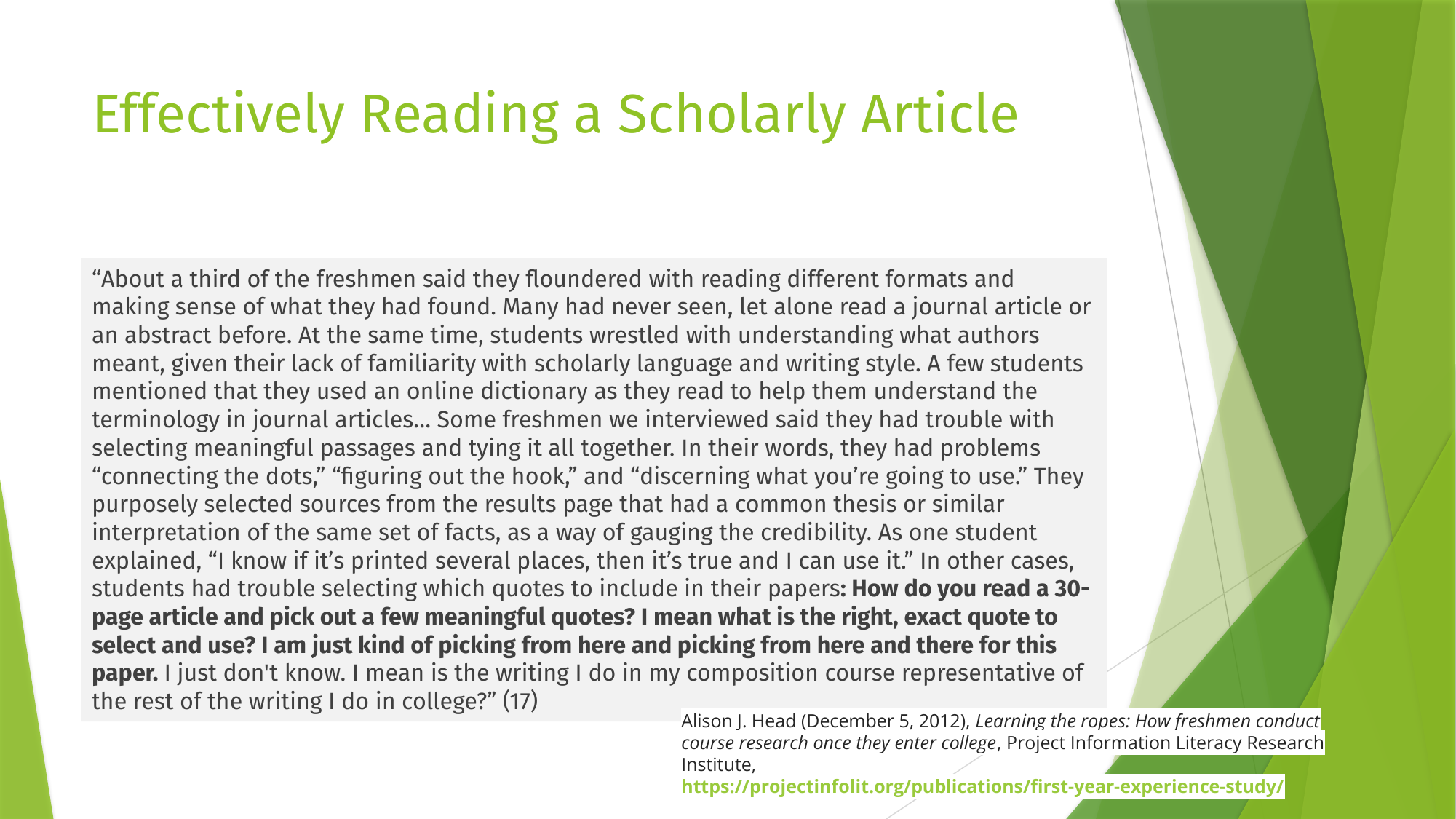

# Effectively Reading a Scholarly Article
“About a third of the freshmen said they floundered with reading different formats and making sense of what they had found. Many had never seen, let alone read a journal article or an abstract before. At the same time, students wrestled with understanding what authors meant, given their lack of familiarity with scholarly language and writing style. A few students mentioned that they used an online dictionary as they read to help them understand the terminology in journal articles… Some freshmen we interviewed said they had trouble with selecting meaningful passages and tying it all together. In their words, they had problems “connecting the dots,” “figuring out the hook,” and “discerning what you’re going to use.” They purposely selected sources from the results page that had a common thesis or similar interpretation of the same set of facts, as a way of gauging the credibility. As one student explained, “I know if it’s printed several places, then it’s true and I can use it.” In other cases, students had trouble selecting which quotes to include in their papers: How do you read a 30-page article and pick out a few meaningful quotes? I mean what is the right, exact quote to select and use? I am just kind of picking from here and picking from here and there for this paper. I just don't know. I mean is the writing I do in my composition course representative of the rest of the writing I do in college?” (17)
Alison J. Head (December 5, 2012), Learning the ropes: How freshmen conduct course research once they enter college, Project Information Literacy Research Institute, https://projectinfolit.org/publications/first-year-experience-study/